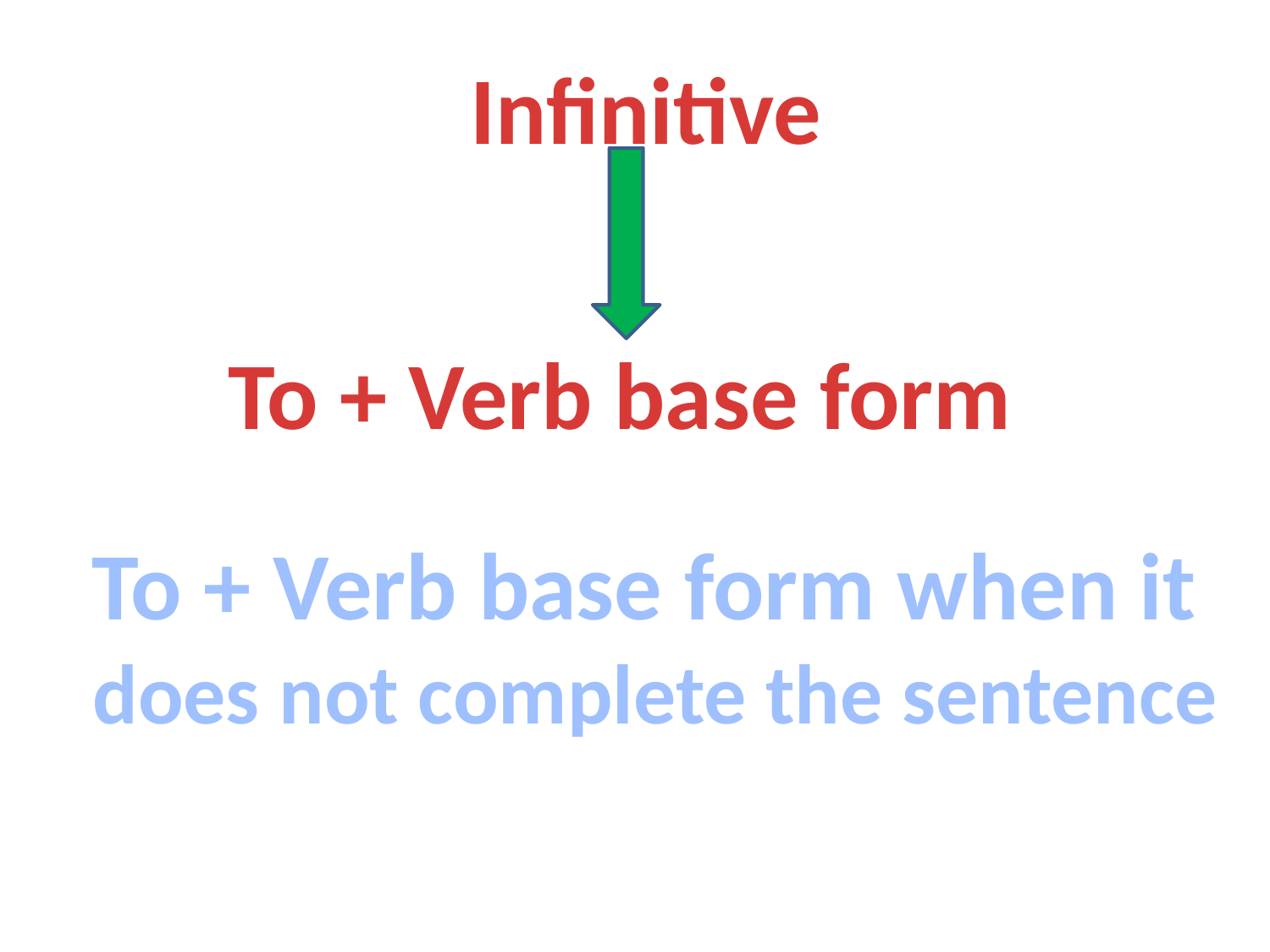

Infinitive

To + Verb base form
To + Verb base form when it
does not complete the sentence